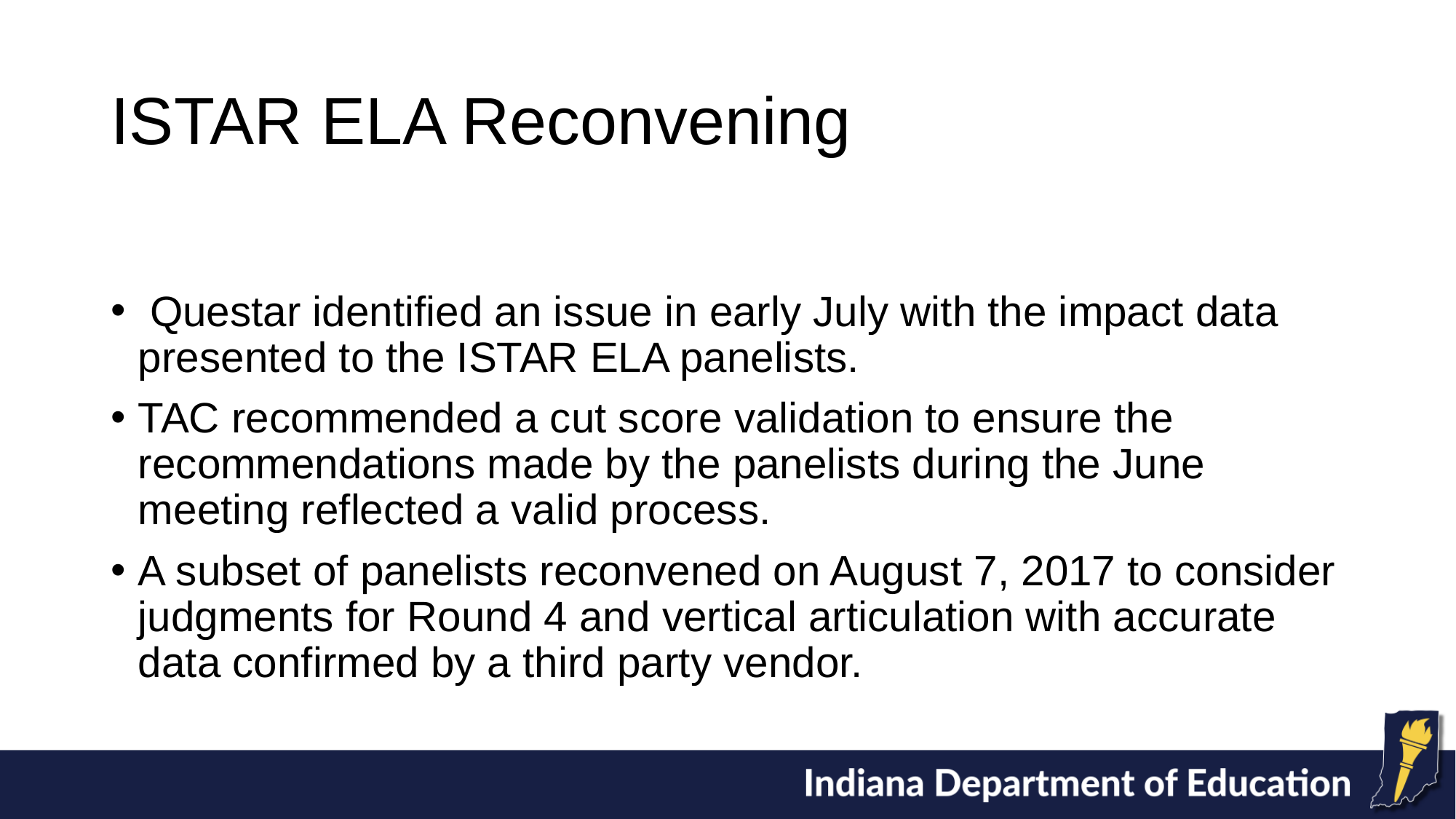

# ISTAR ELA Reconvening

 Questar identified an issue in early July with the impact data presented to the ISTAR ELA panelists.
TAC recommended a cut score validation to ensure the recommendations made by the panelists during the June meeting reflected a valid process.
A subset of panelists reconvened on August 7, 2017 to consider judgments for Round 4 and vertical articulation with accurate data confirmed by a third party vendor.